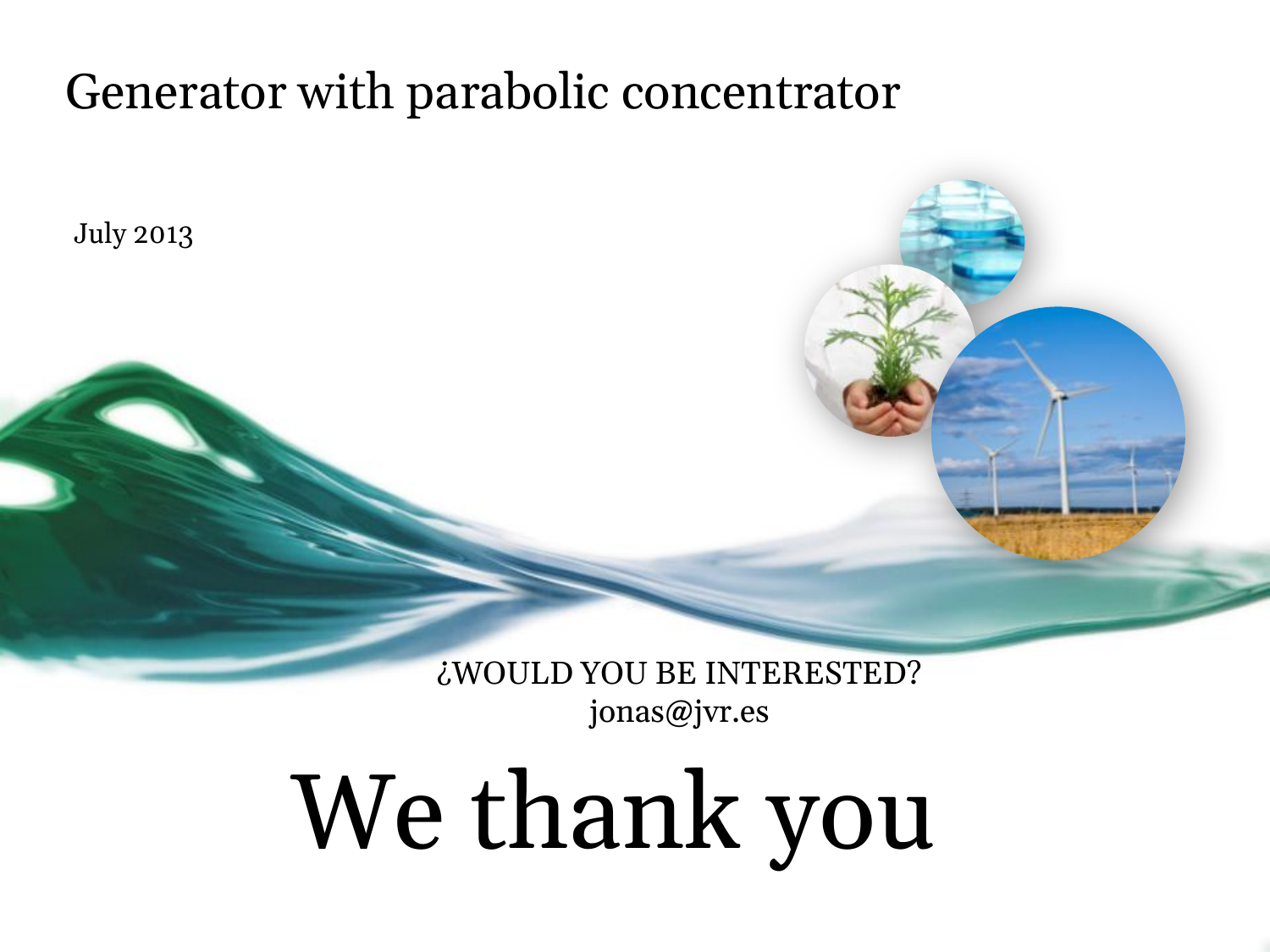

# Generator with parabolic concentrator

July 2013
¿WOULD YOU BE INTERESTED?
jonas@jvr.es
We thank you